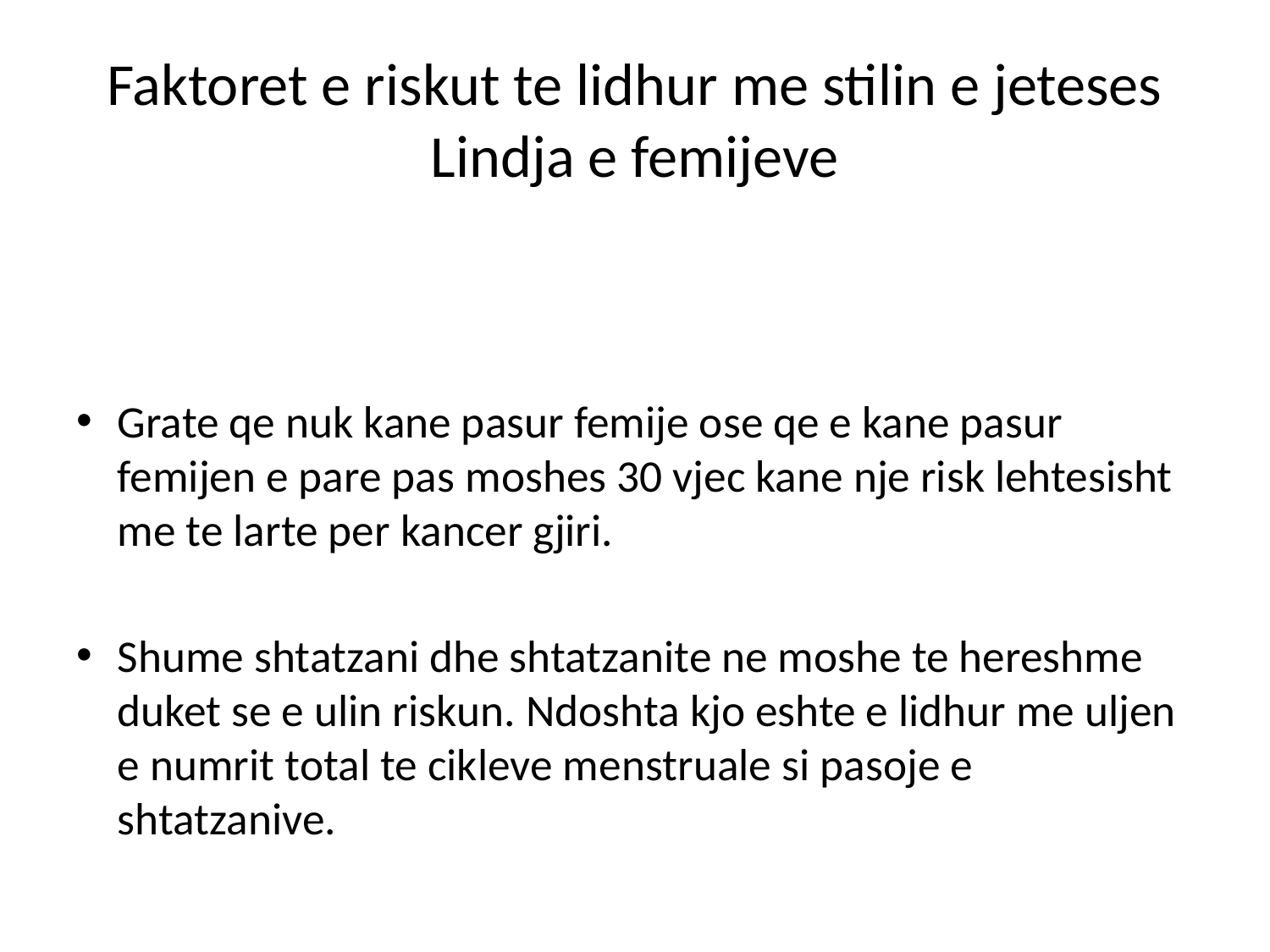

# Faktoret e riskut te lidhur me stilin e jeteses Lindja e femijeve
Grate qe nuk kane pasur femije ose qe e kane pasur femijen e pare pas moshes 30 vjec kane nje risk lehtesisht me te larte per kancer gjiri.

Shume shtatzani dhe shtatzanite ne moshe te hereshme duket se e ulin riskun. Ndoshta kjo eshte e lidhur me uljen e numrit total te cikleve menstruale si pasoje e shtatzanive.